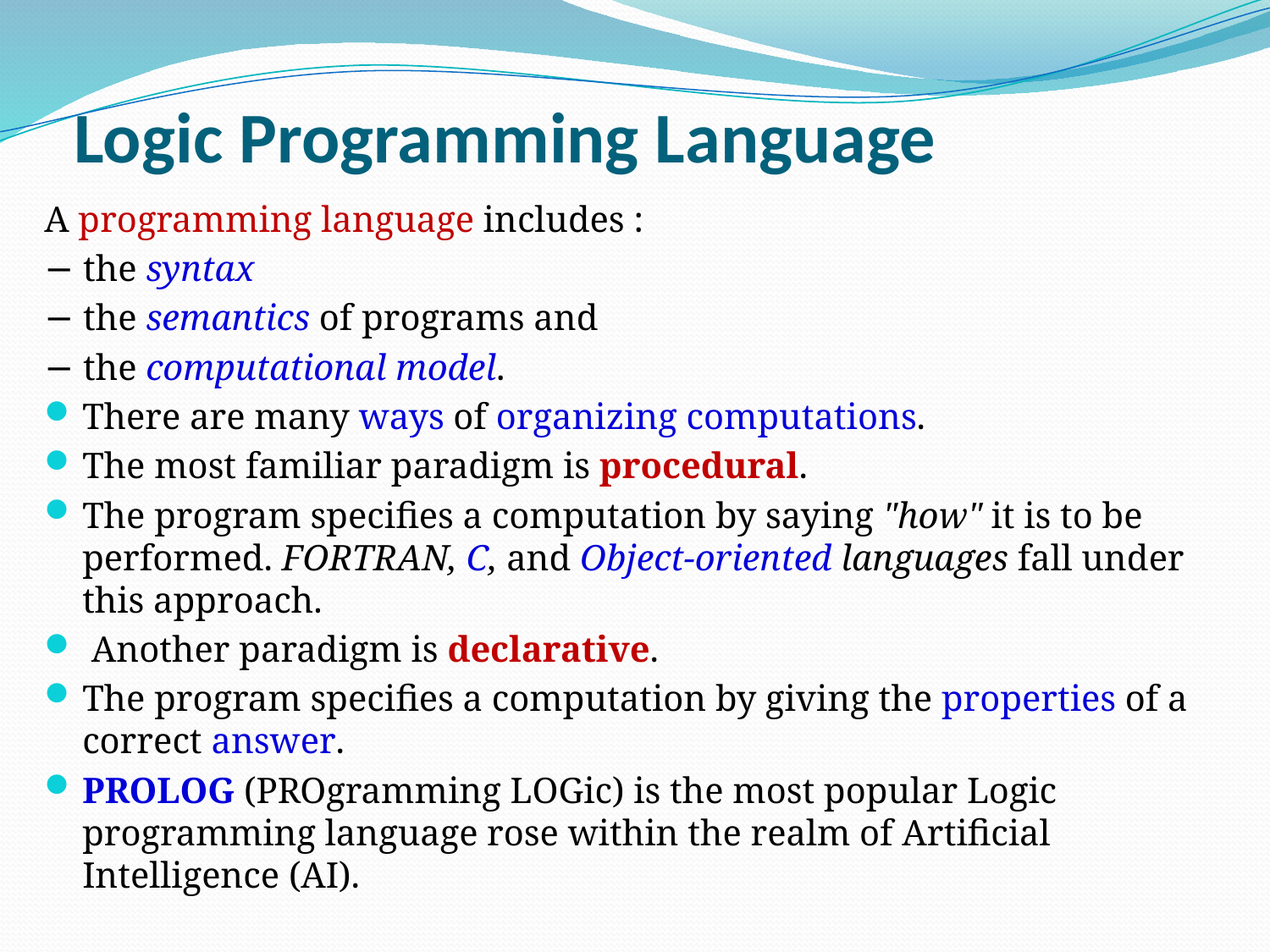

# Logic Programming Language
A programming language includes :
− the syntax
− the semantics of programs and
− the computational model.
There are many ways of organizing computations.
The most familiar paradigm is procedural.
The program specifies a computation by saying "how" it is to be performed. FORTRAN, C, and Object-oriented languages fall under this approach.
 Another paradigm is declarative.
The program specifies a computation by giving the properties of a correct answer.
PROLOG (PROgramming LOGic) is the most popular Logic programming language rose within the realm of Artificial Intelligence (AI).